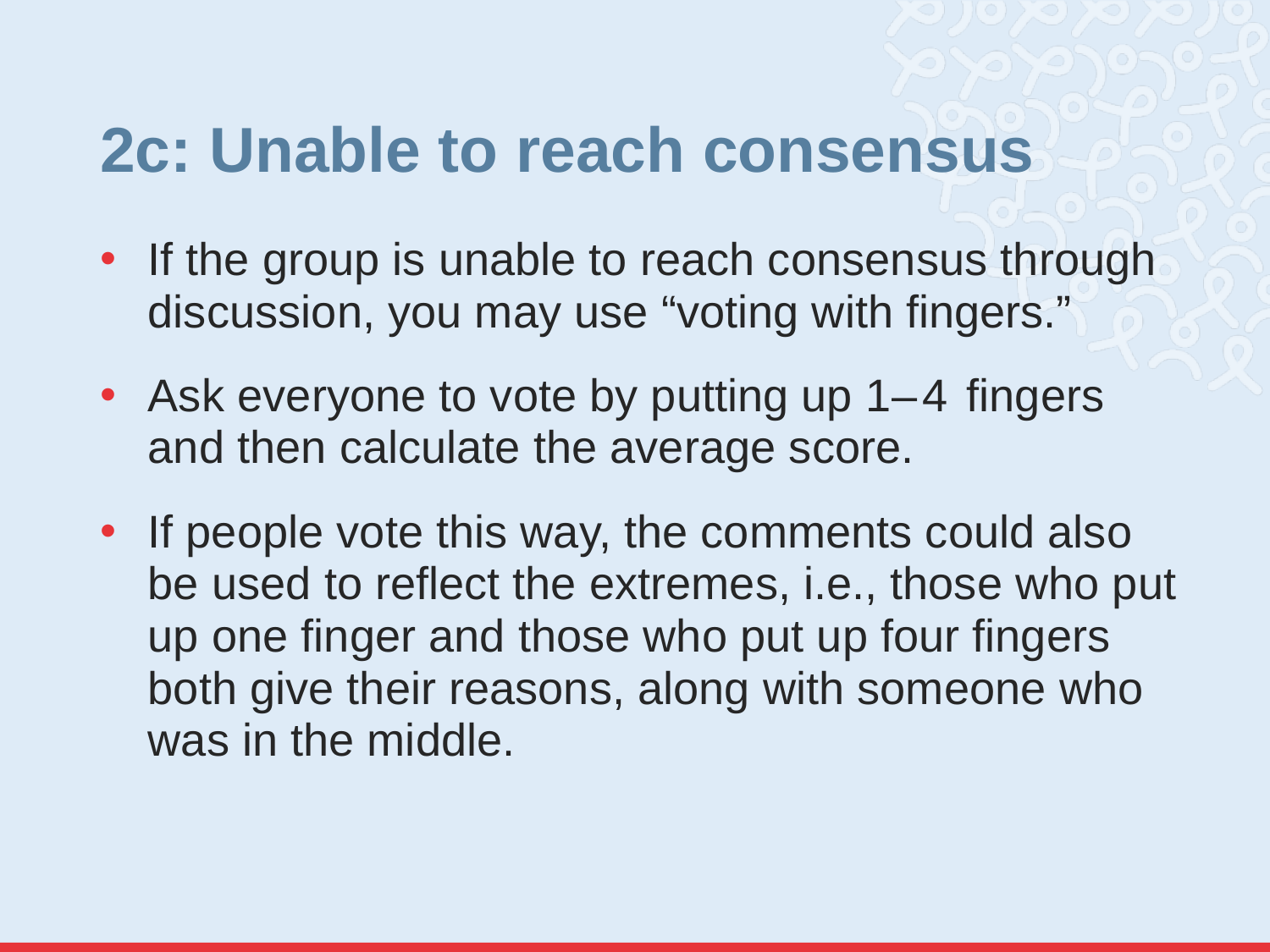

# 2c: Unable to reach consensus
If the group is unable to reach consensus through discussion, you may use “voting with fingers.”
Ask everyone to vote by putting up 1–4 fingers and then calculate the average score.
If people vote this way, the comments could also be used to reflect the extremes, i.e., those who put up one finger and those who put up four fingers both give their reasons, along with someone who was in the middle.